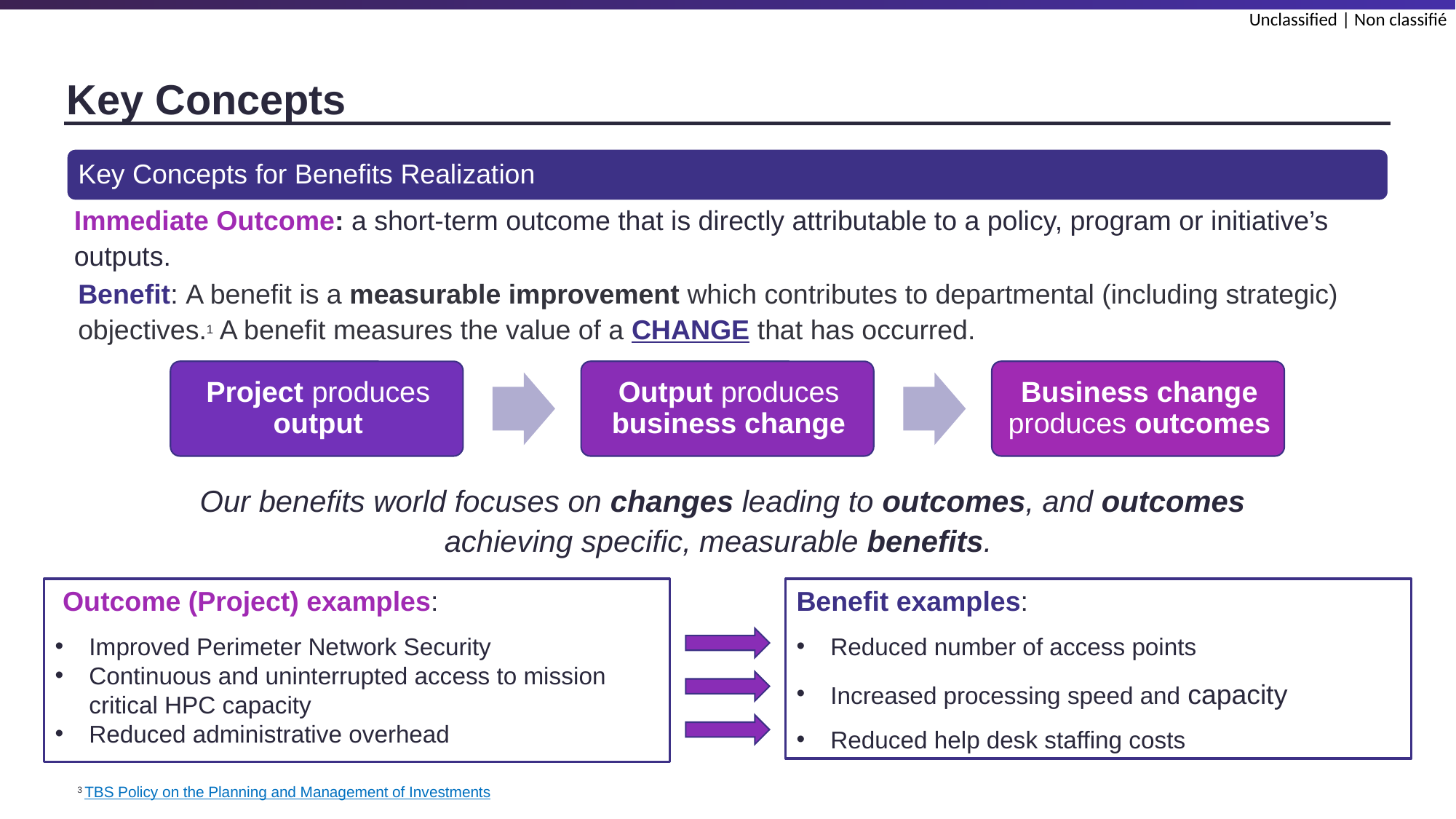

# Key Concepts

Key Concepts for Benefits Realization
Immediate Outcome: a short-term outcome that is directly attributable to a policy, program or initiative’s outputs.
Benefit: A benefit is a measurable improvement which contributes to departmental (including strategic) objectives.1 A benefit measures the value of a CHANGE that has occurred.
Project produces output

Output produces business change

Business change produces outcomes
Our benefits world focuses on changes leading to outcomes, and outcomes achieving specific, measurable benefits.
 Outcome (Project) examples:
Improved Perimeter Network Security
Continuous and uninterrupted access to mission critical HPC capacity
Reduced administrative overhead

Benefit examples:
Reduced number of access points
Increased processing speed and capacity
Reduced help desk staffing costs

3 TBS Policy on the Planning and Management of Investments